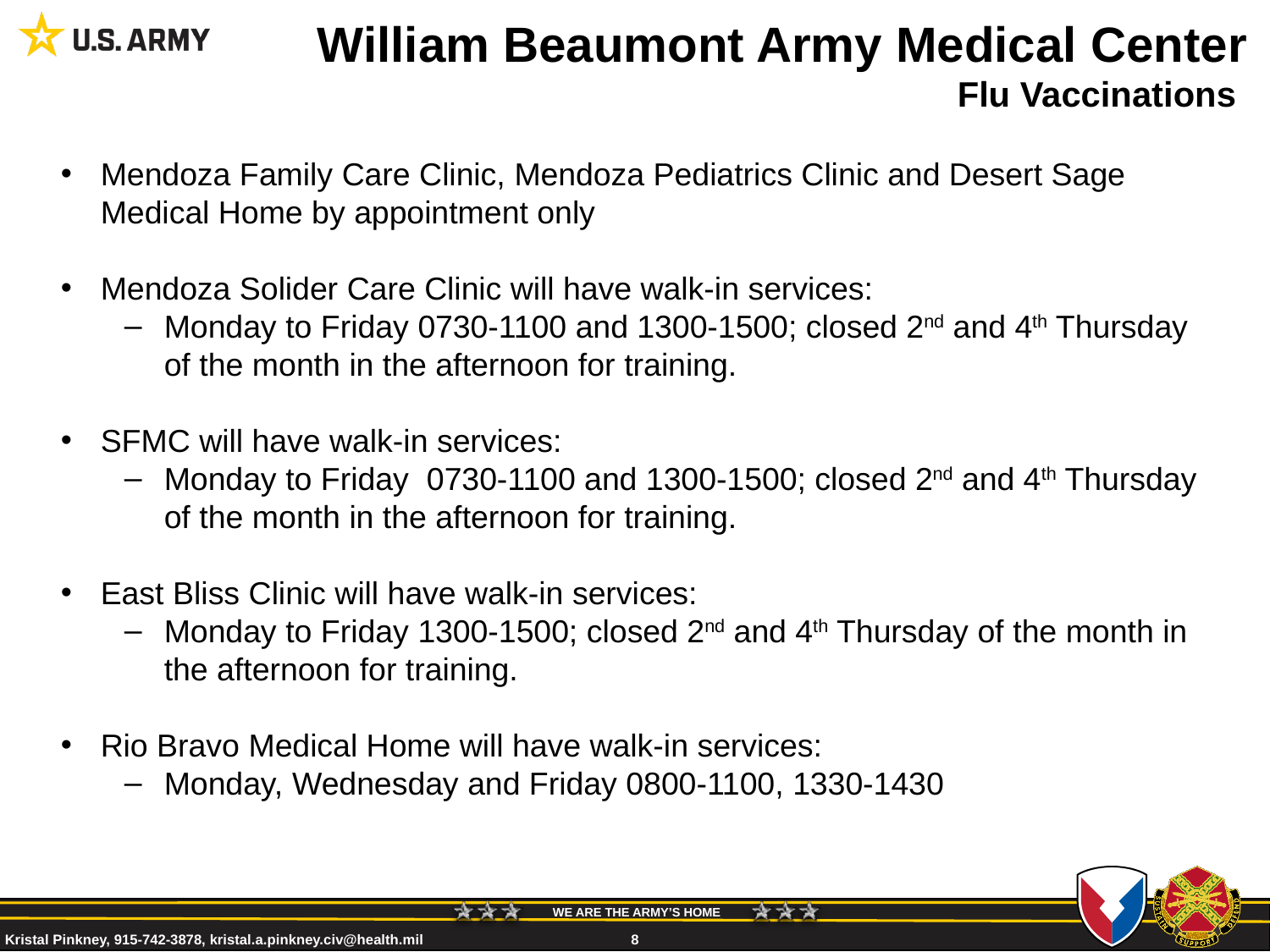

# William Beaumont Army Medical Center

Flu Vaccinations
Mendoza Family Care Clinic, Mendoza Pediatrics Clinic and Desert Sage Medical Home by appointment only

Mendoza Solider Care Clinic will have walk-in services:
Monday to Friday 0730-1100 and 1300-1500; closed 2nd and 4th Thursday of the month in the afternoon for training.

SFMC will have walk-in services:
Monday to Friday  0730-1100 and 1300-1500; closed 2nd and 4th Thursday of the month in the afternoon for training.

East Bliss Clinic will have walk-in services:
Monday to Friday 1300-1500; closed 2nd and 4th Thursday of the month in the afternoon for training.

Rio Bravo Medical Home will have walk-in services:
Monday, Wednesday and Friday 0800-1100, 1330-1430
Kristal Pinkney, 915-742-3878, kristal.a.pinkney.civ@health.mil